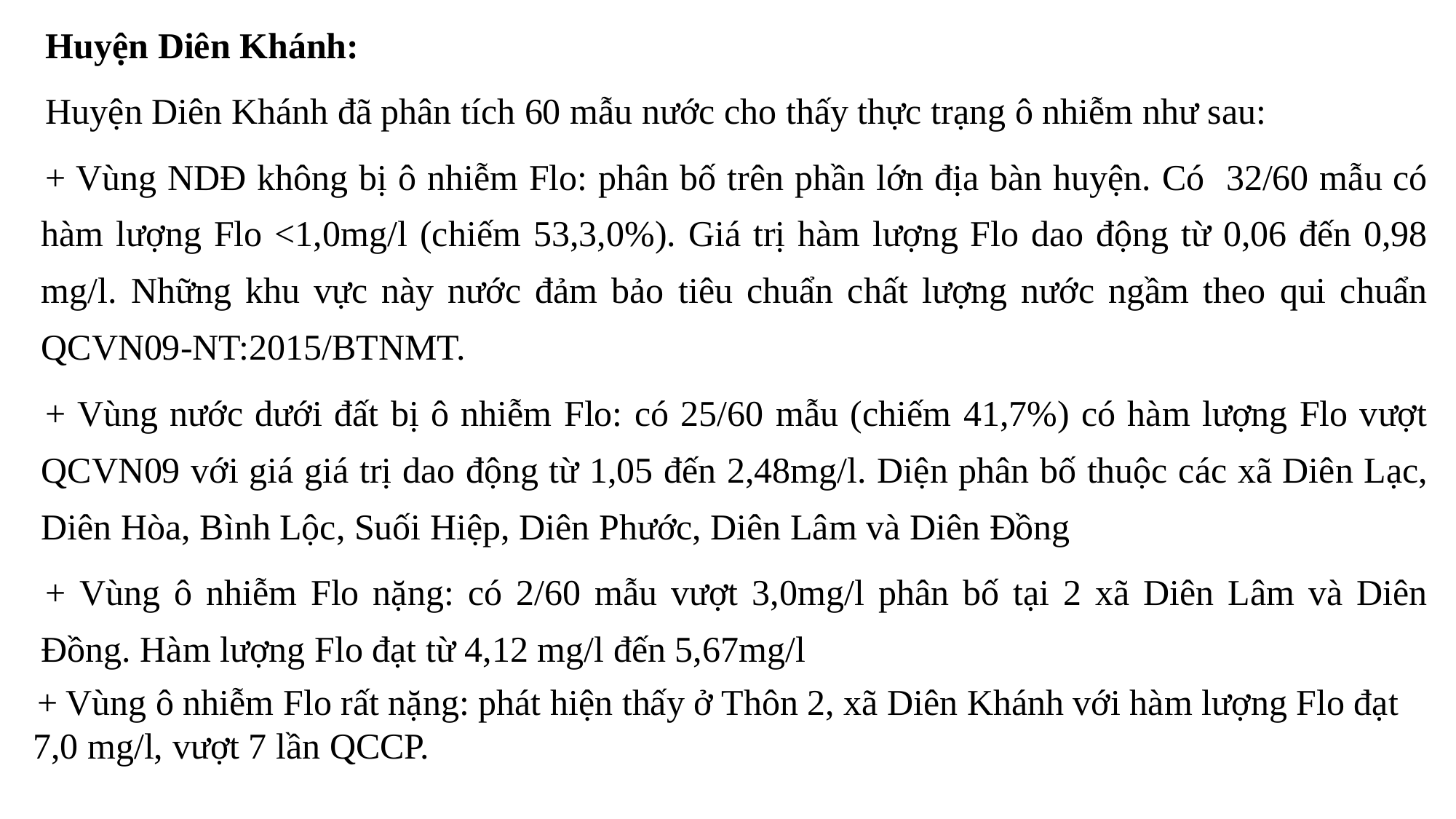

Huyện Diên Khánh:
Huyện Diên Khánh đã phân tích 60 mẫu nước cho thấy thực trạng ô nhiễm như sau:
+ Vùng NDĐ không bị ô nhiễm Flo: phân bố trên phần lớn địa bàn huyện. Có  32/60 mẫu có hàm lượng Flo <1,0mg/l (chiếm 53,3,0%). Giá trị hàm lượng Flo dao động từ 0,06 đến 0,98 mg/l. Những khu vực này nước đảm bảo tiêu chuẩn chất lượng nước ngầm theo qui chuẩn QCVN09-NT:2015/BTNMT.
+ Vùng nước dưới đất bị ô nhiễm Flo: có 25/60 mẫu (chiếm 41,7%) có hàm lượng Flo vượt QCVN09 với giá giá trị dao động từ 1,05 đến 2,48mg/l. Diện phân bố thuộc các xã Diên Lạc, Diên Hòa, Bình Lộc, Suối Hiệp, Diên Phước, Diên Lâm và Diên Đồng
+ Vùng ô nhiễm Flo nặng: có 2/60 mẫu vượt 3,0mg/l phân bố tại 2 xã Diên Lâm và Diên Đồng. Hàm lượng Flo đạt từ 4,12 mg/l đến 5,67mg/l
+ Vùng ô nhiễm Flo rất nặng: phát hiện thấy ở Thôn 2, xã Diên Khánh với hàm lượng Flo đạt 7,0 mg/l, vượt 7 lần QCCP.